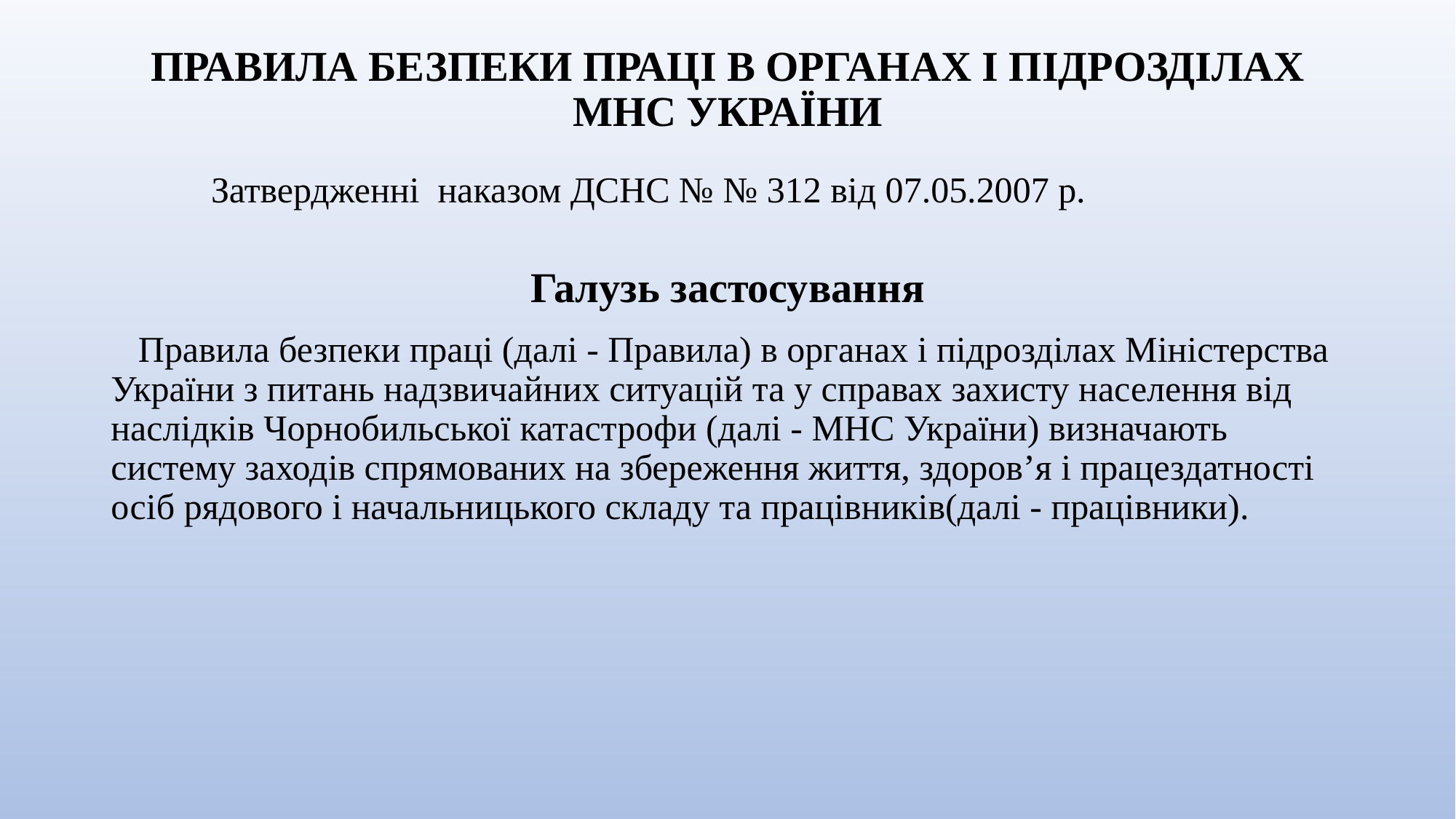

# ПРАВИЛА БЕЗПЕКИ ПРАЦІ В ОРГАНАХ І ПІДРОЗДІЛАХ МНС УКРАЇНИ
           Затвердженні  наказом ДСНС № № 312 від 07.05.2007 р.
Галузь застосування
   Правила безпеки праці (далі - Правила) в органах і підрозділах Міністерства України з питань надзвичайних ситуацій та у справах захисту населення від наслідків Чорнобильської катастрофи (далі - МНС України) визначають систему заходів спрямованих на збереження життя, здоров’я і працездатності осіб рядового і начальницького складу та працівників(далі - працівники).